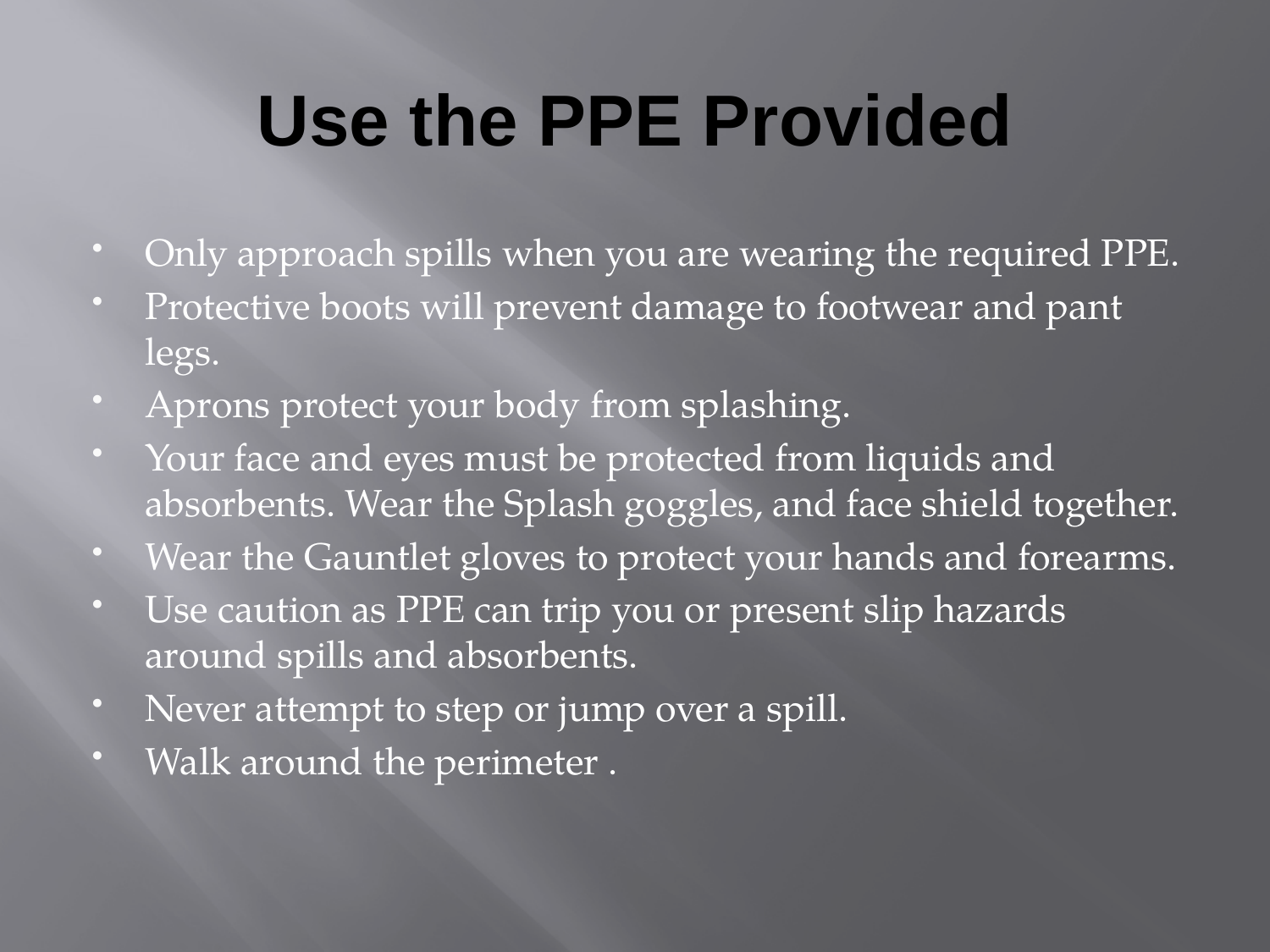

# Use the PPE Provided
Only approach spills when you are wearing the required PPE.
Protective boots will prevent damage to footwear and pant legs.
Aprons protect your body from splashing.
Your face and eyes must be protected from liquids and absorbents. Wear the Splash goggles, and face shield together.
Wear the Gauntlet gloves to protect your hands and forearms.
Use caution as PPE can trip you or present slip hazards around spills and absorbents.
Never attempt to step or jump over a spill.
Walk around the perimeter .